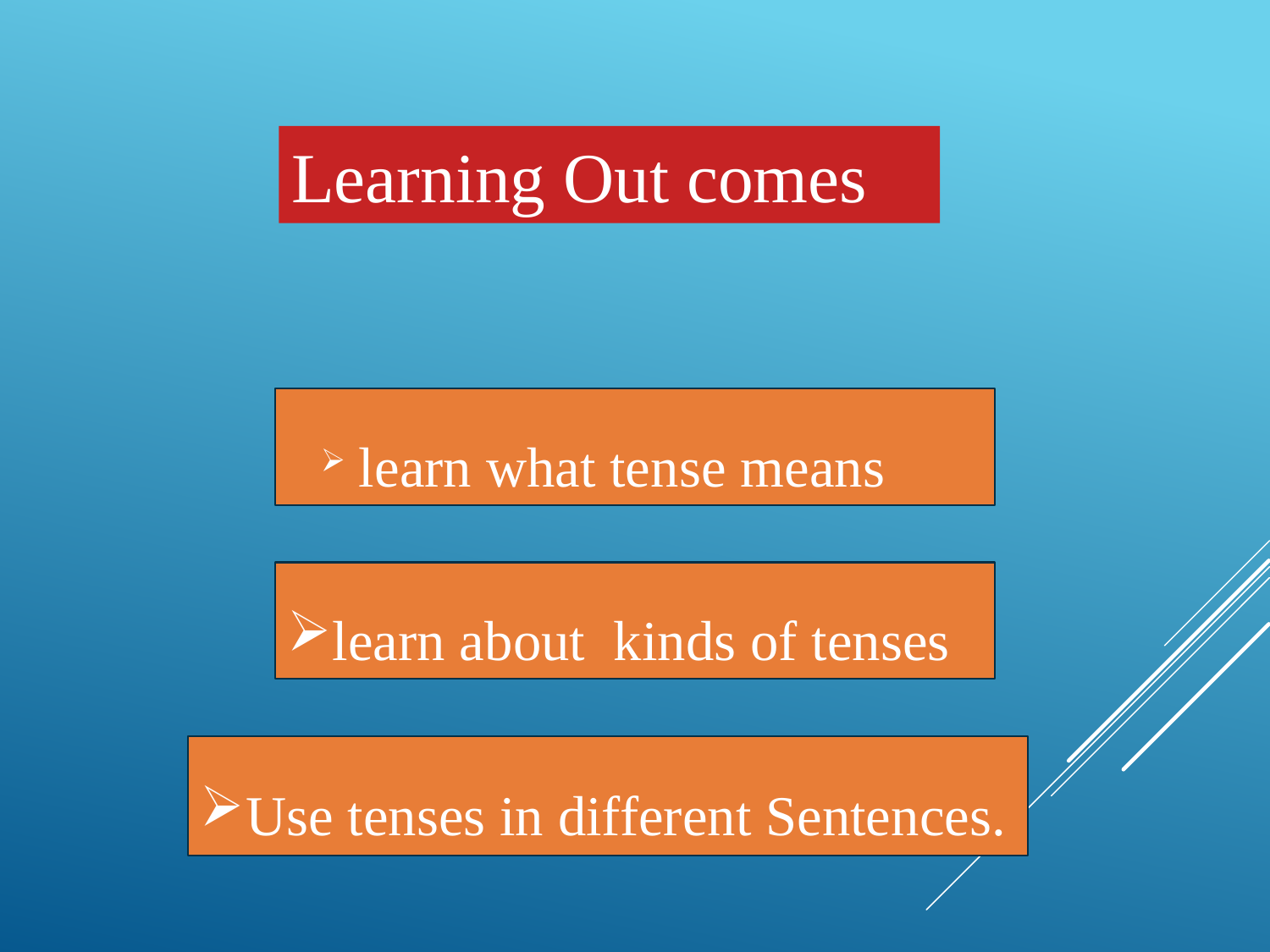

Learning Out comes
 learn what tense means
learn about  kinds of tenses
Use tenses in different Sentences.